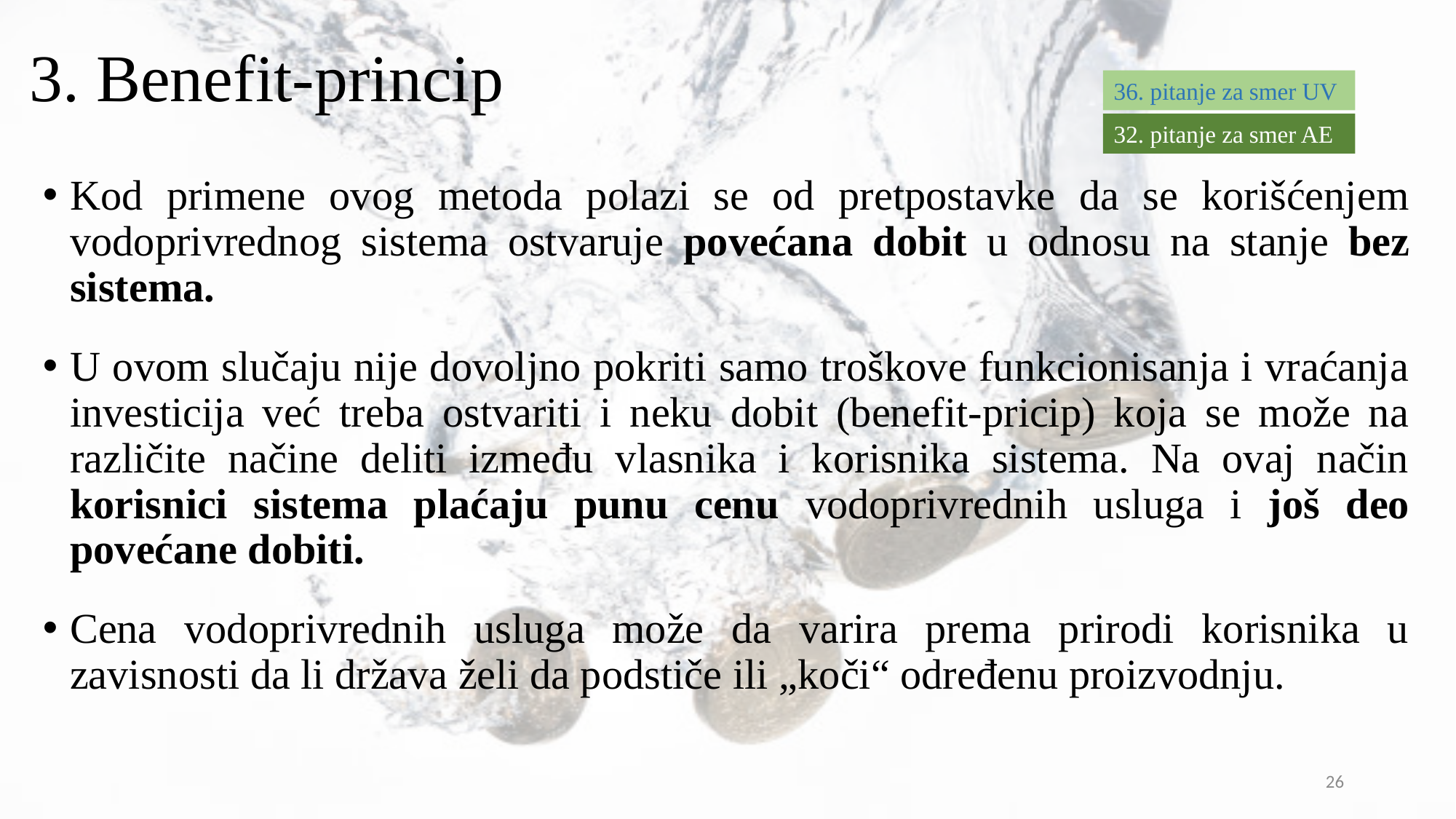

# 3. Benefit-princip
36. pitanje za smer UV
32. pitanje za smer AE
Kod primene ovog metoda polazi se od pretpostavke da se korišćenjem vodoprivrednog sistema ostvaruje povećana dobit u odnosu na stanje bez sistema.
U ovom slučaju nije dovoljno pokriti samo troškove funkcionisanja i vraćanja investicija već treba ostvariti i neku dobit (benefit-pricip) koja se može na različite načine deliti između vlasnika i korisnika sistema. Na ovaj način korisnici sistema plaćaju punu cenu vodoprivrednih usluga i još deo povećane dobiti.
Cena vodoprivrednih usluga može da varira prema prirodi korisnika u zavisnosti da li država želi da podstiče ili „koči“ određenu proizvodnju.

26